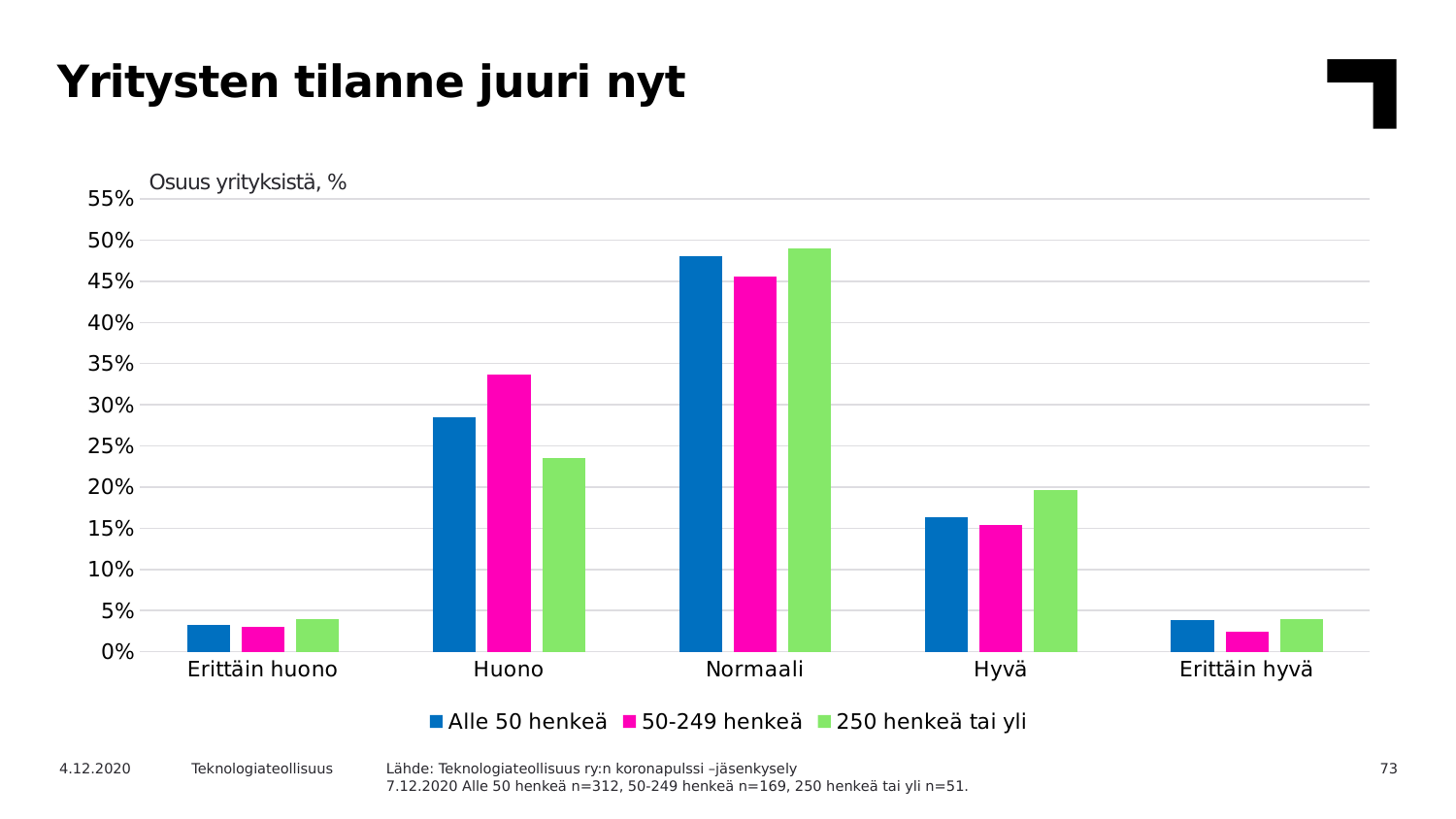

Yritysten tilanne juuri nyt
Osuus yrityksistä, %

### Chart

| Category | Alle 50 henkeä | 50-249 henkeä | 250 henkeä tai yli |
|---|---|---|---|
| Erittäin huono | 0.03205128205128205 | 0.029585798816568046 | 0.0392156862745098 |
| Huono | 0.28525641025641024 | 0.33727810650887574 | 0.23529411764705882 |
| Normaali | 0.4807692307692308 | 0.4556213017751479 | 0.49019607843137253 |
| Hyvä | 0.16346153846153846 | 0.15384615384615385 | 0.19607843137254902 |
| Erittäin hyvä | 0.038461538461538464 | 0.023668639053254437 | 0.0392156862745098 |
Lähde: Teknologiateollisuus ry:n koronapulssi –jäsenkysely
7.12.2020 Alle 50 henkeä n=312, 50-249 henkeä n=169, 250 henkeä tai yli n=51.
4.12.2020
Teknologiateollisuus
73